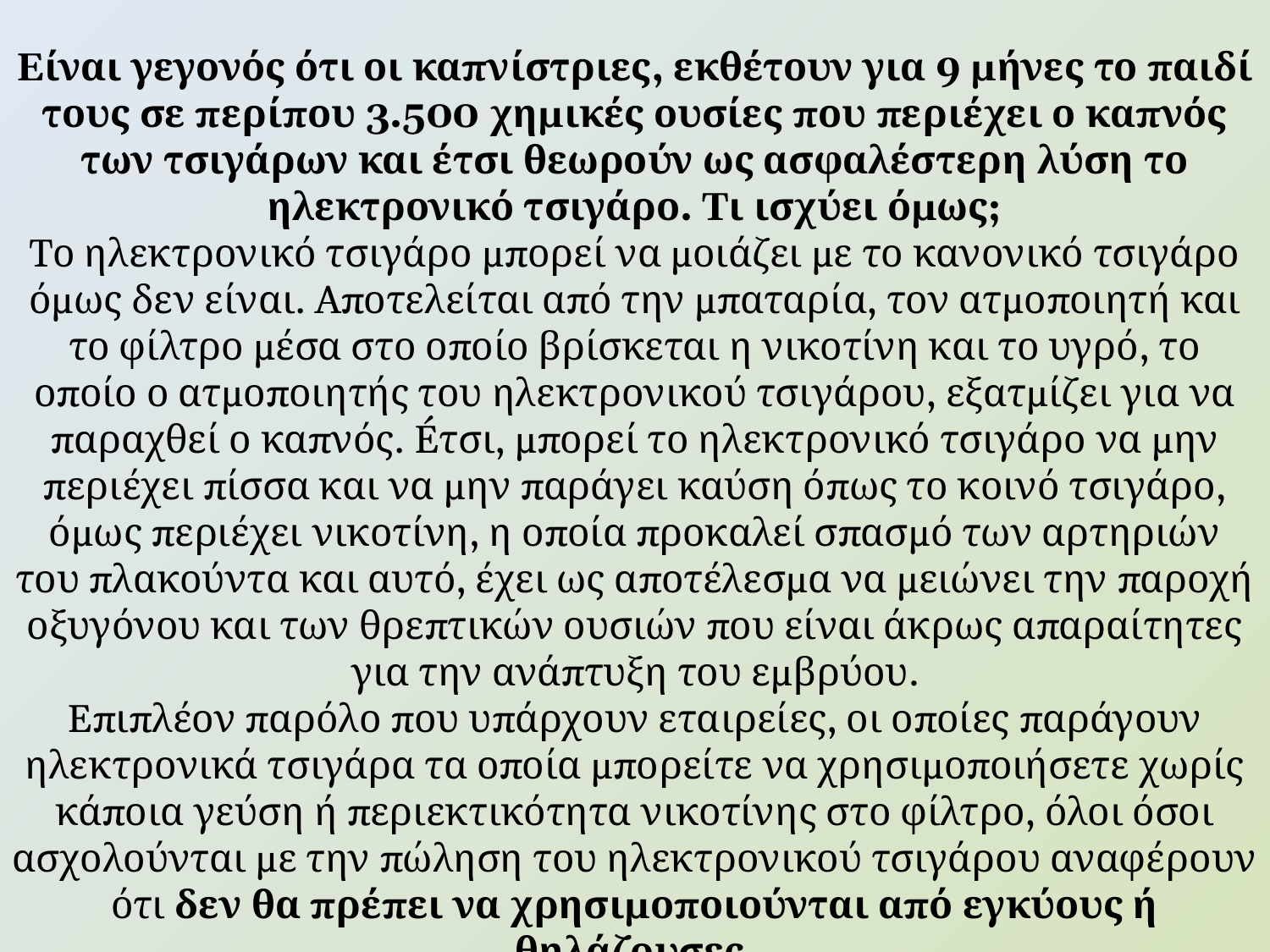

Είναι γεγονός ότι οι καπνίστριες, εκθέτουν για 9 μήνες το παιδί τους σε περίπου 3.500 χημικές ουσίες που περιέχει ο καπνός των τσιγάρων και έτσι θεωρούν ως ασφαλέστερη λύση το ηλεκτρονικό τσιγάρο. Τι ισχύει όμως;
Το ηλεκτρονικό τσιγάρο μπορεί να μοιάζει με το κανονικό τσιγάρο όμως δεν είναι. Αποτελείται από την μπαταρία, τον ατμοποιητή και το φίλτρο μέσα στο οποίο βρίσκεται η νικοτίνη και το υγρό, το οποίο ο ατμοποιητής του ηλεκτρονικού τσιγάρου, εξατμίζει για να παραχθεί ο καπνός. Έτσι, μπορεί το ηλεκτρονικό τσιγάρο να μην περιέχει πίσσα και να μην παράγει καύση όπως το κοινό τσιγάρο, όμως περιέχει νικοτίνη, η οποία προκαλεί σπασμό των αρτηριών του πλακούντα και αυτό, έχει ως αποτέλεσμα να μειώνει την παροχή οξυγόνου και των θρεπτικών ουσιών που είναι άκρως απαραίτητες για την ανάπτυξη του εμβρύου.
Επιπλέον παρόλο που υπάρχουν εταιρείες, οι οποίες παράγουν ηλεκτρονικά τσιγάρα τα οποία μπορείτε να χρησιμοποιήσετε χωρίς κάποια γεύση ή περιεκτικότητα νικοτίνης στο φίλτρο, όλοι όσοι ασχολούνται με την πώληση του ηλεκτρονικού τσιγάρου αναφέρουν ότι δεν θα πρέπει να χρησιμοποιούνται από εγκύους ή θηλάζουσες.